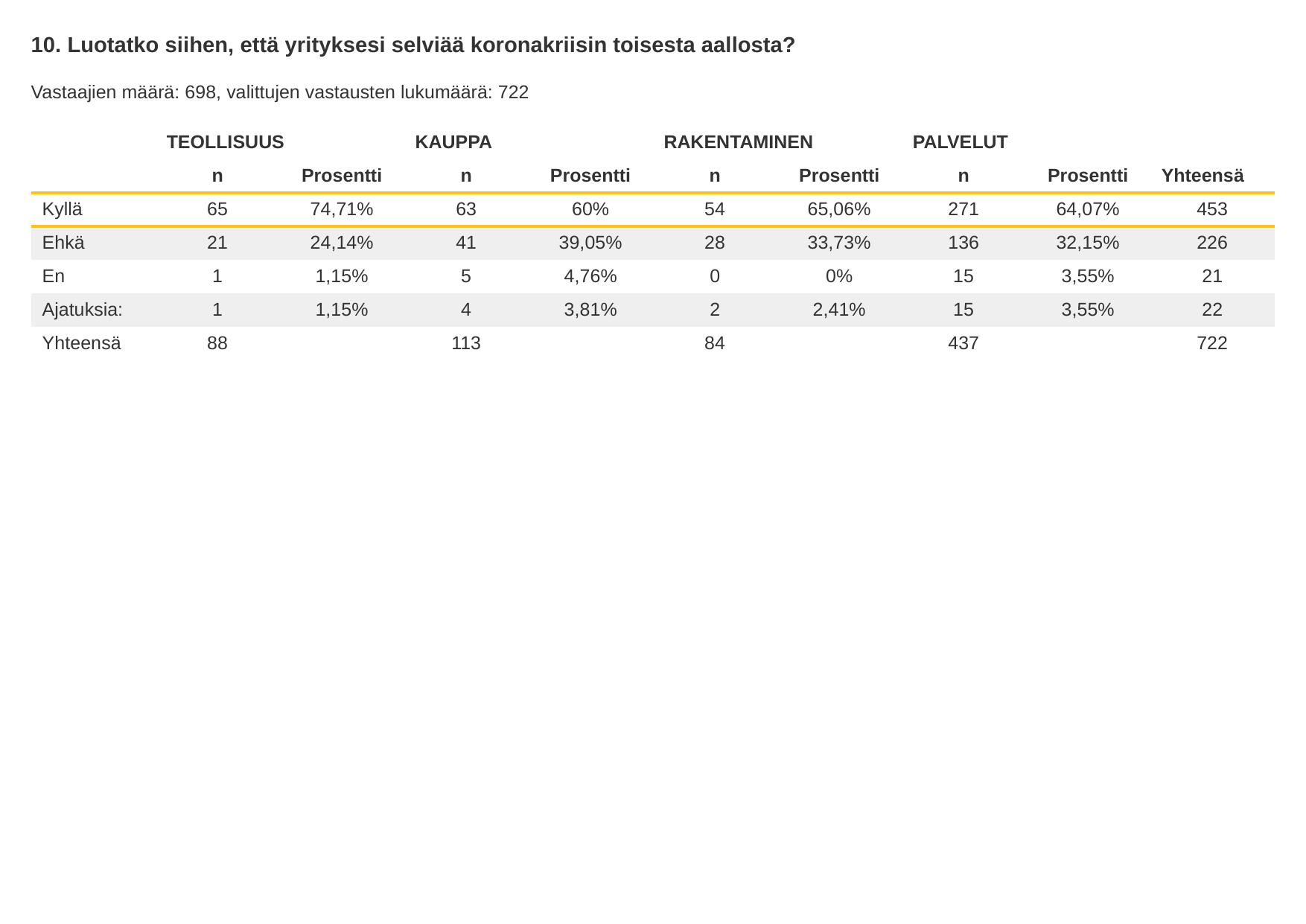

10. Luotatko siihen, että yrityksesi selviää koronakriisin toisesta aallosta?
Vastaajien määrä: 698, valittujen vastausten lukumäärä: 722
|  | TEOLLISUUS |  | KAUPPA |  | RAKENTAMINEN |  | PALVELUT |  |  |
| --- | --- | --- | --- | --- | --- | --- | --- | --- | --- |
|  | n | Prosentti | n | Prosentti | n | Prosentti | n | Prosentti | Yhteensä |
| Kyllä | 65 | 74,71% | 63 | 60% | 54 | 65,06% | 271 | 64,07% | 453 |
| Ehkä | 21 | 24,14% | 41 | 39,05% | 28 | 33,73% | 136 | 32,15% | 226 |
| En | 1 | 1,15% | 5 | 4,76% | 0 | 0% | 15 | 3,55% | 21 |
| Ajatuksia: | 1 | 1,15% | 4 | 3,81% | 2 | 2,41% | 15 | 3,55% | 22 |
| Yhteensä | 88 |  | 113 |  | 84 |  | 437 |  | 722 |